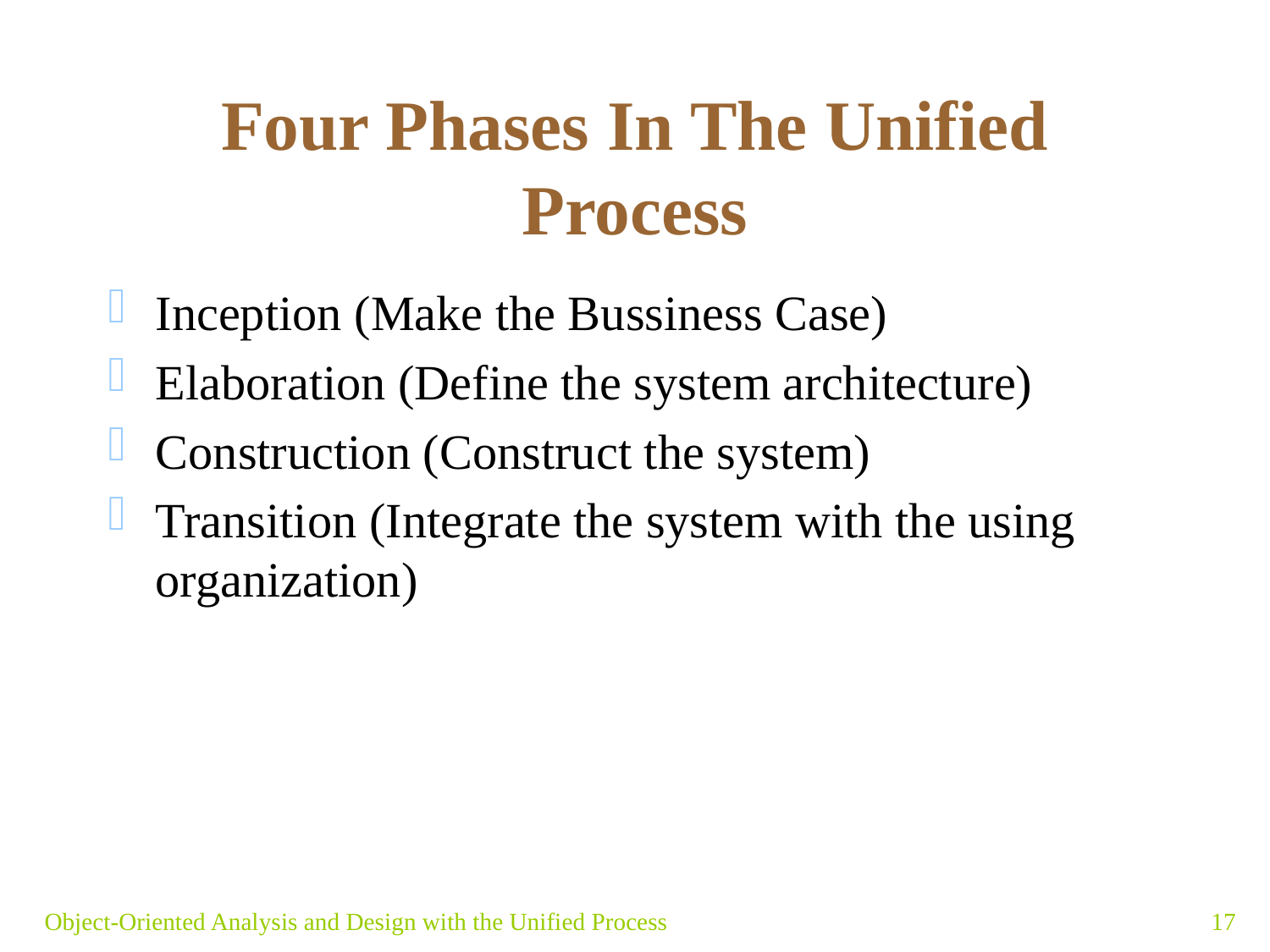

# Four Phases In The Unified Process
Inception (Make the Bussiness Case)
Elaboration (Define the system architecture)
Construction (Construct the system)
Transition (Integrate the system with the using organization)
Object-Oriented Analysis and Design with the Unified Process
17